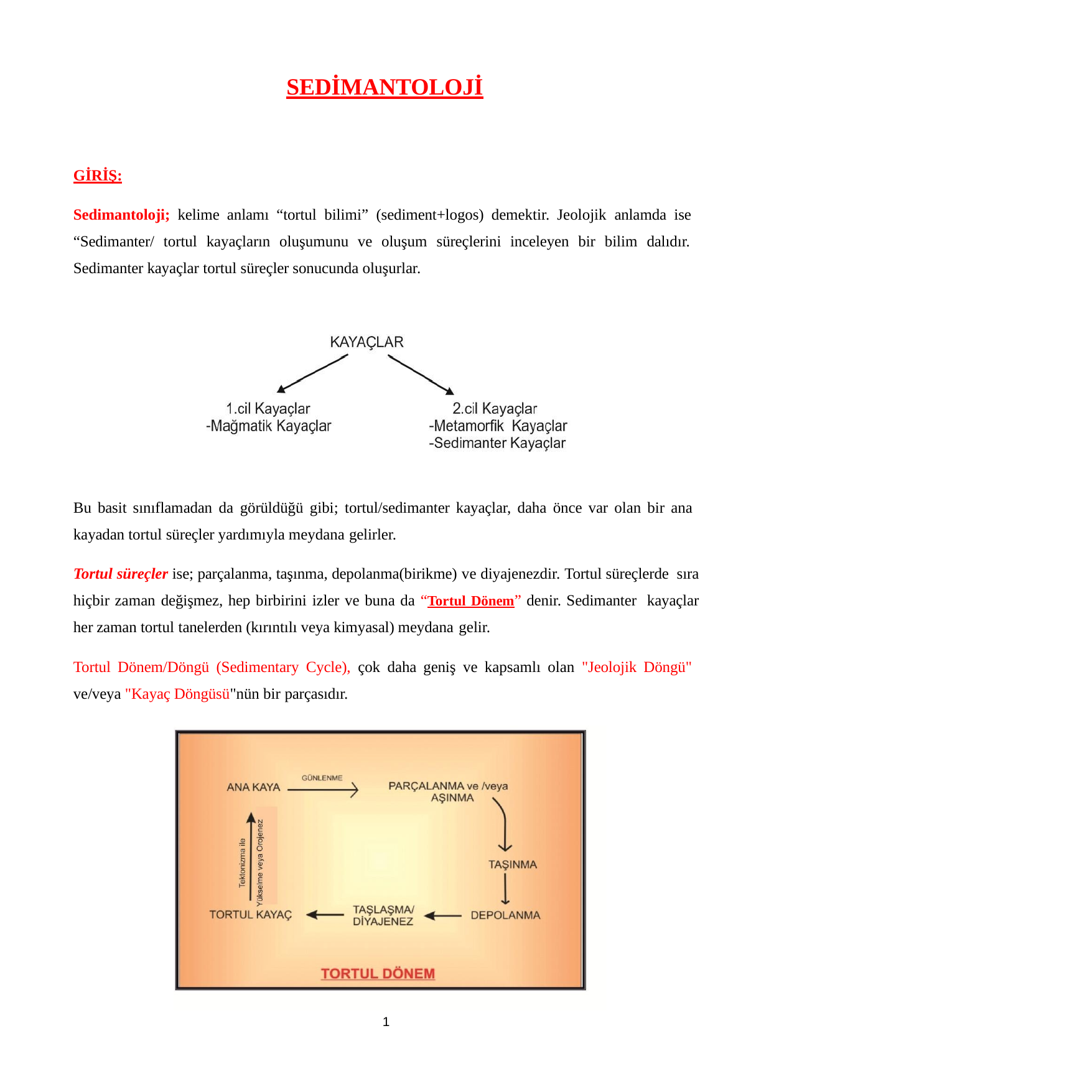

SEDİMANTOLOJİ
GİRİŞ:
Sedimantoloji; kelime anlamı “tortul bilimi” (sediment+logos) demektir. Jeolojik anlamda ise  “Sedimanter/ tortul kayaçların oluşumunu ve oluşum süreçlerini inceleyen bir bilim dalıdır.  Sedimanter kayaçlar tortul süreçler sonucunda oluşurlar.

Bu basit sınıflamadan da görüldüğü gibi; tortul/sedimanter kayaçlar, daha önce var olan bir ana  kayadan tortul süreçler yardımıyla meydana gelirler.
Tortul süreçler ise; parçalanma, taşınma, depolanma(birikme) ve diyajenezdir. Tortul süreçlerde  sıra hiçbir zaman değişmez, hep birbirini izler ve buna da “Tortul Dönem” denir. Sedimanter  kayaçlar her zaman tortul tanelerden (kırıntılı veya kimyasal) meydana gelir.
Tortul Dönem/Döngü (Sedimentary Cycle), çok daha geniş ve kapsamlı olan "Jeolojik Döngü"  ve/veya "Kayaç Döngüsü"nün bir parçasıdır.

1